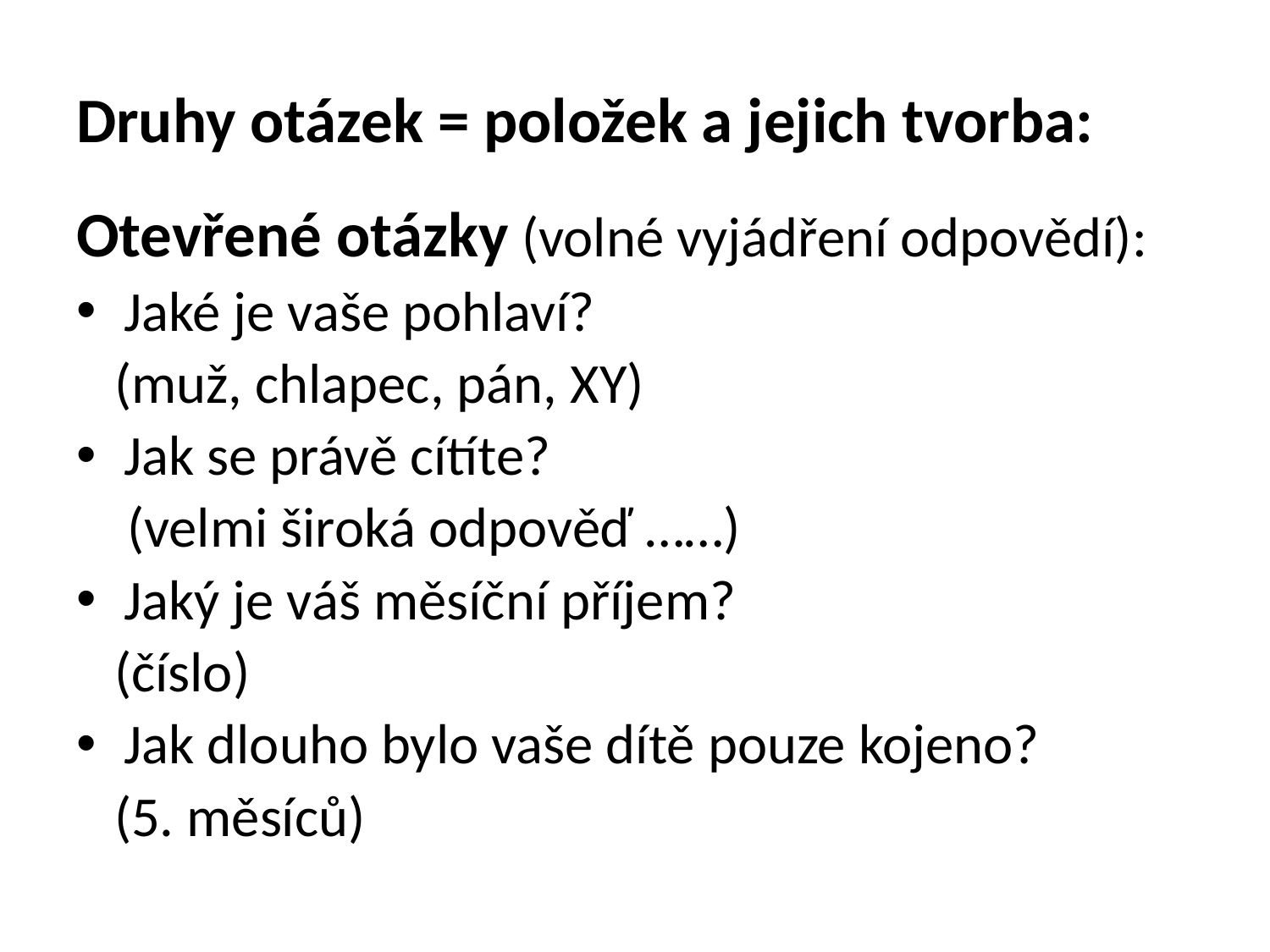

# Druhy otázek = položek a jejich tvorba:
Otevřené otázky (volné vyjádření odpovědí):
Jaké je vaše pohlaví?
   (muž, chlapec, pán, XY)
Jak se právě cítíte?
    (velmi široká odpověď ……)
Jaký je váš měsíční příjem?
   (číslo)
Jak dlouho bylo vaše dítě pouze kojeno?
   (5. měsíců)